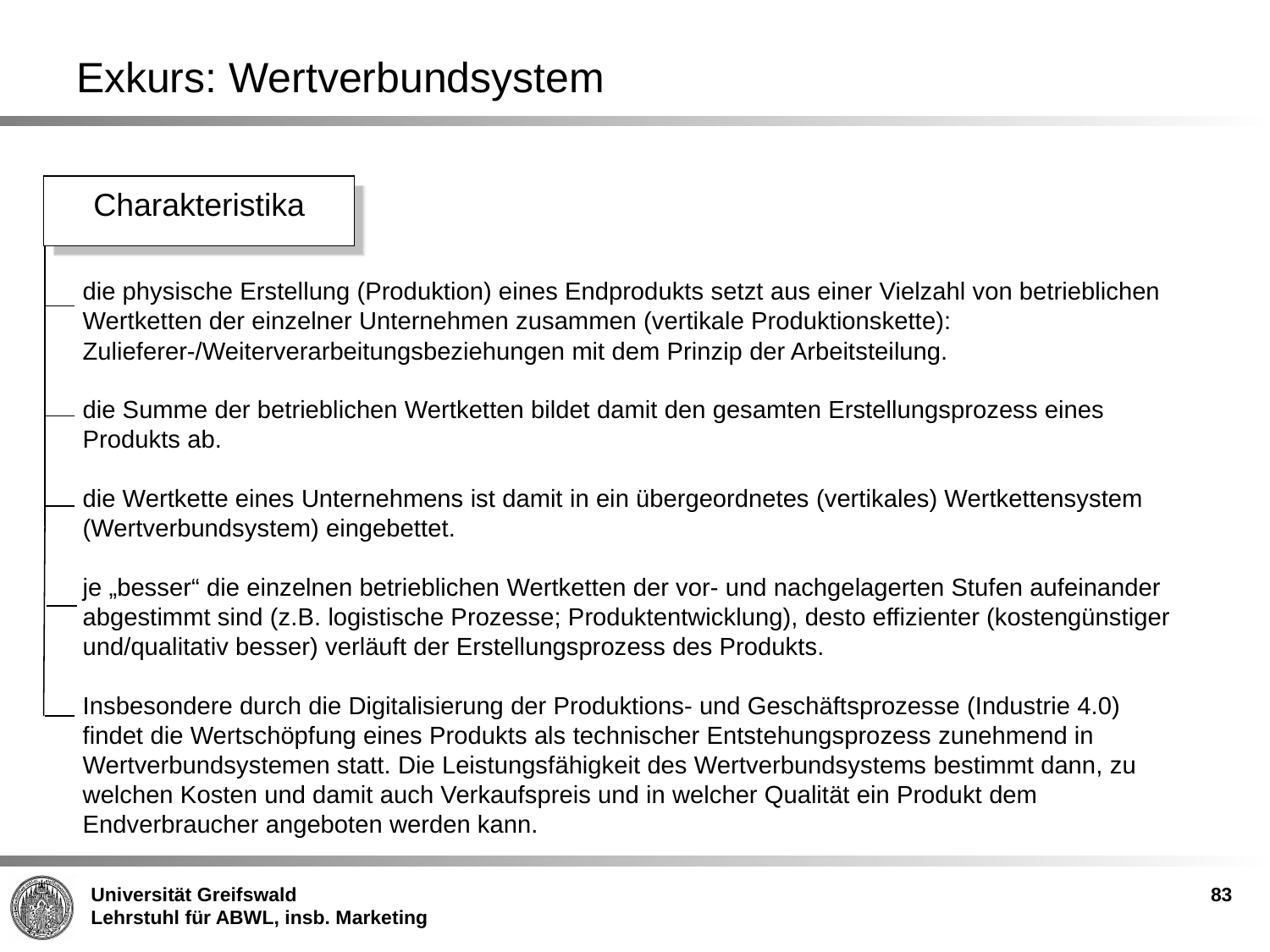

# Exkurs: Wertverbundsystem
Charakteristika

die physische Erstellung (Produktion) eines Endprodukts setzt aus einer Vielzahl von betrieblichen Wertketten der einzelner Unternehmen zusammen (vertikale Produktionskette): Zulieferer-/Weiterverarbeitungsbeziehungen mit dem Prinzip der Arbeitsteilung.

die Summe der betrieblichen Wertketten bildet damit den gesamten Erstellungsprozess eines Produkts ab.

die Wertkette eines Unternehmens ist damit in ein übergeordnetes (vertikales) Wertkettensystem (Wertverbundsystem) eingebettet.

je „besser“ die einzelnen betrieblichen Wertketten der vor- und nachgelagerten Stufen aufeinander abgestimmt sind (z.B. logistische Prozesse; Produktentwicklung), desto effizienter (kostengünstiger und/qualitativ besser) verläuft der Erstellungsprozess des Produkts.

Insbesondere durch die Digitalisierung der Produktions- und Geschäftsprozesse (Industrie 4.0) findet die Wertschöpfung eines Produkts als technischer Entstehungsprozess zunehmend in Wertverbundsystemen statt. Die Leistungsfähigkeit des Wertverbundsystems bestimmt dann, zu welchen Kosten und damit auch Verkaufspreis und in welcher Qualität ein Produkt dem Endverbraucher angeboten werden kann.

83